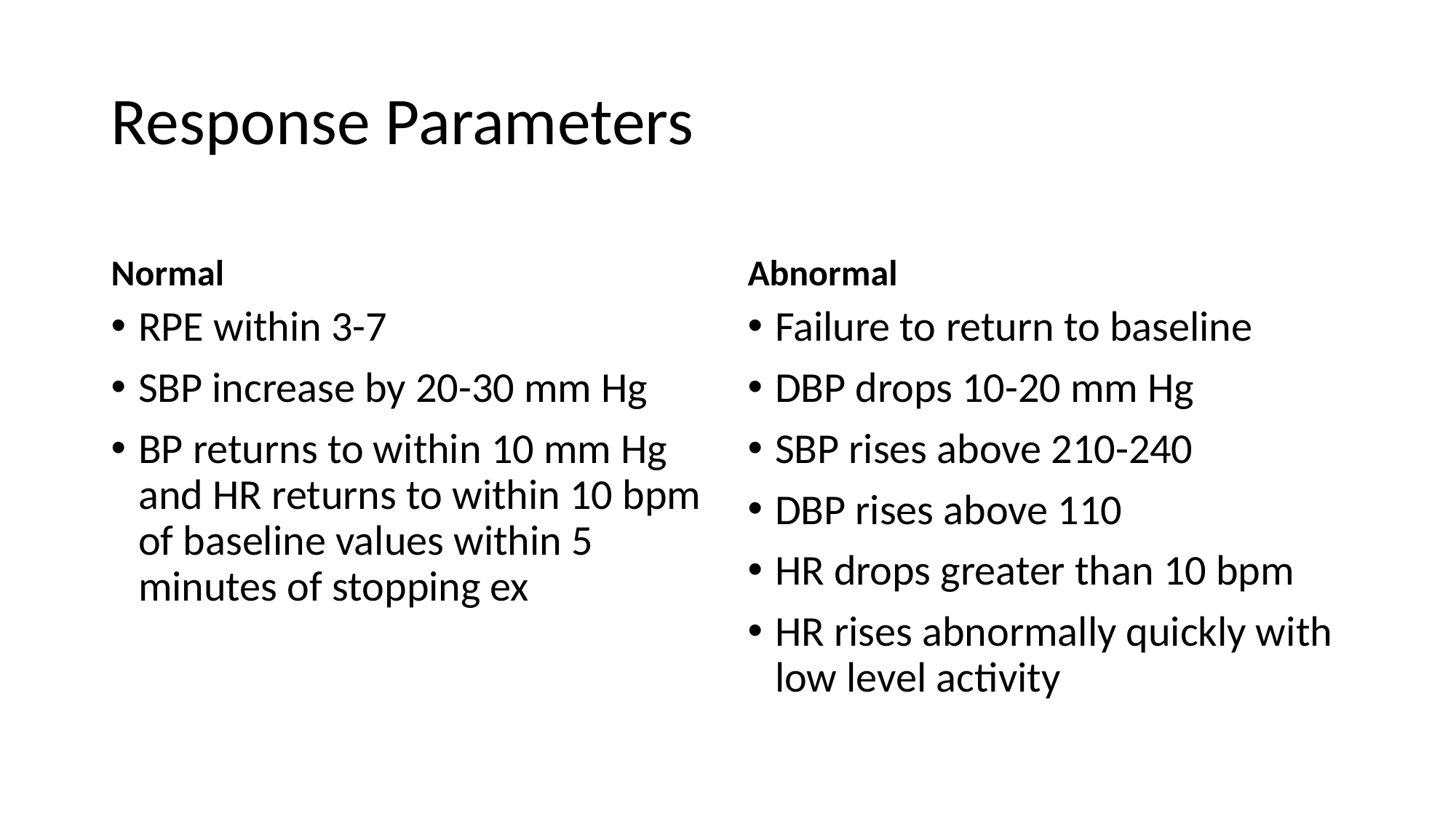

# Response Parameters
Normal
Abnormal
RPE within 3-7
SBP increase by 20-30 mm Hg
BP returns to within 10 mm Hg and HR returns to within 10 bpm of baseline values within 5 minutes of stopping ex
Failure to return to baseline
DBP drops 10-20 mm Hg
SBP rises above 210-240
DBP rises above 110
HR drops greater than 10 bpm
HR rises abnormally quickly with low level activity